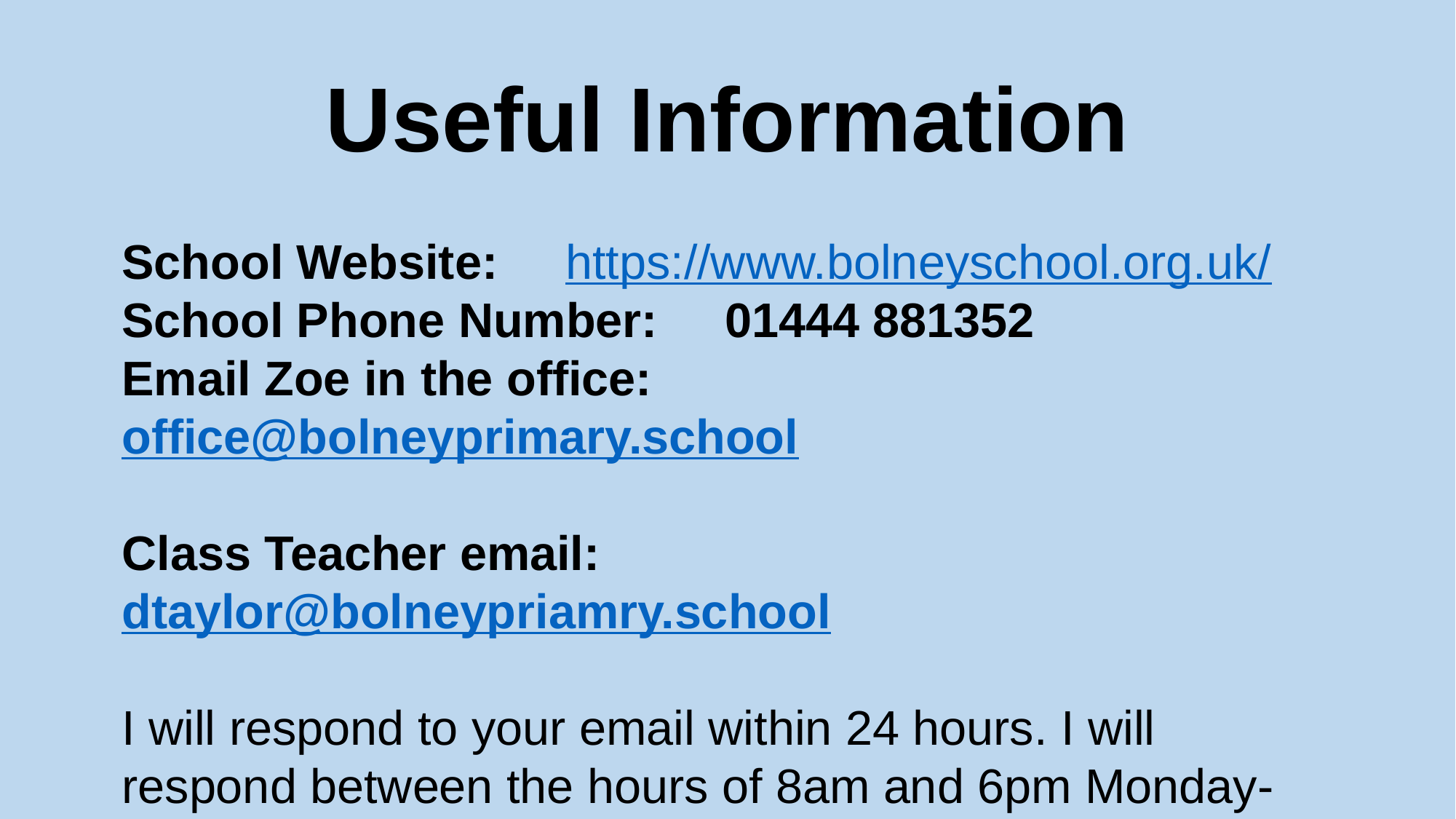

# Useful Information

School Website:     https://www.bolneyschool.org.uk/
School Phone Number:     01444 881352
Email Zoe in the office:     office@bolneyprimary.school

Class Teacher email: dtaylor@bolneypriamry.school

I will respond to your email within 24 hours. I will respond between the hours of 8am and 6pm Monday-Friday. If your message is urgent, email the school office or call.